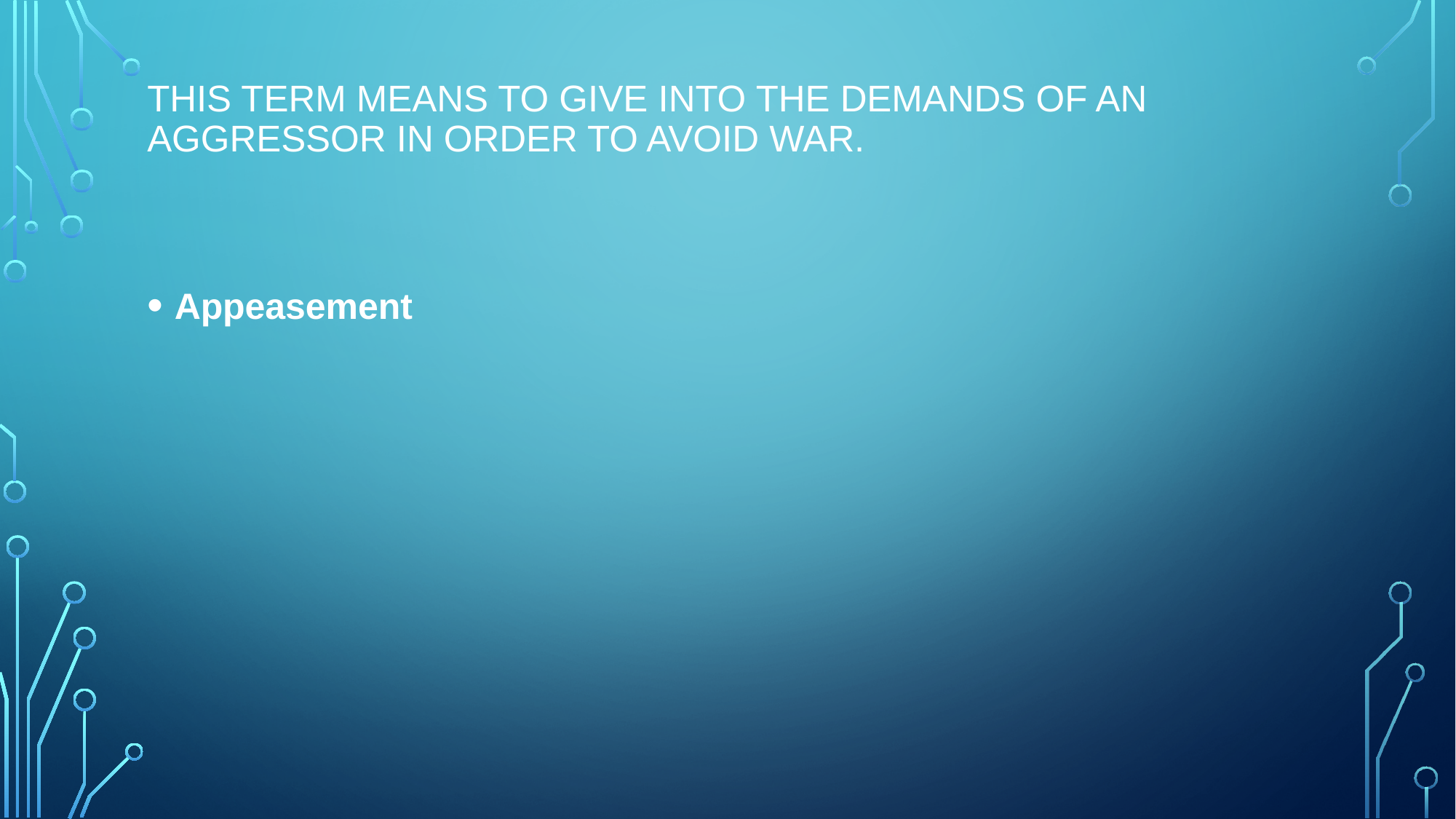

# This term means to give into the demands of an aggressor in order to avoid war.
Appeasement